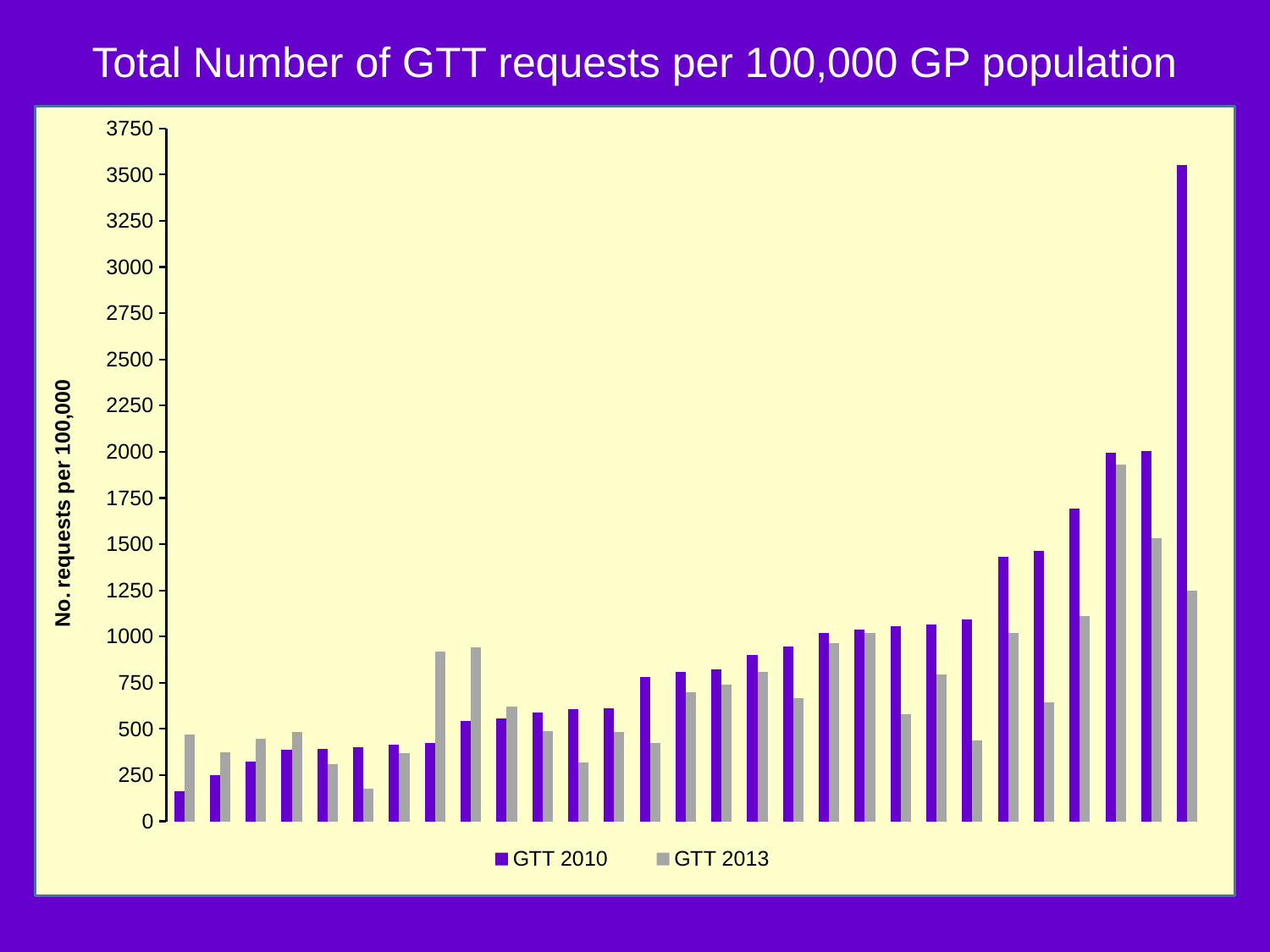

# Total Number of GTT requests per 100,000 GP population

### Chart

| Category | GTT 2010 | GTT 2013 |
|---|---|---|
| Princess Royal Hospital | 161.2 | 469.6 |
| Royal Victoria Hospital | 248.8888888888889 | 374.22222222222223 |
| Southmead Hospital | 324.1666666666668 | 445.6666666666668 |
| Croydon University Hospital | 385.63685636856366 | 483.739837398374 |
| Aintree University Hospital | 390.6060606060607 | 308.48484848484856 |
| Hope Hospital | 402.0 | 178.4 |
| The York Hospital | 413.55555555555554 | 367.55555555555554 |
| Ulster Hospital | 424.0 | 917.0 |
| Royal Blackburn Hospital | 541.5094339622643 | 943.3962264150942 |
| Victoria Hospital | 554.7222222222222 | 619.4444444444445 |
| Leeds General Infirmary | 587.3863636363636 | 485.79545454545445 |
| Torbay Hospital | 604.561403508772 | 318.9473684210526 |
| The Princess Alexandra Hospital NHS Trust | 611.25 | 481.25 |
| Nevill Hall Hospital | 780.1470588235293 | 422.5 |
| Raigmore Hospital | 810.0000000000001 | 698.695652173913 |
| Arrowe Park Hospital | 824.2857142857143 | 740.5714285714286 |
| Huddersfield Royal Infirmary | 899.2307692307694 | 808.3076923076924 |
| Alexandra Hospital | 943.8511884257663 | 664.8294867378575 |
| Queen's Hospital | 1018.8 | 966.0 |
| Queen's Hospital | 1037.5714285714282 | 1020.4285714285716 |
| Gloucestershire Royal Hospital | 1057.2 | 577.4666666666667 |
| Royal United Hospital | 1064.4444444444441 | 794.2222222222222 |
| Cumberland Infirmary | 1093.75 | 437.5 |
| Sandwell and West Birmingham Hospitals NHS Trust | 1430.754716981132 | 1018.6792452830189 |
| Royal Preston Hospital | 1462.432432432432 | 641.6216216216216 |
| Royal Liverpool University Hospital | 1692.8 | 1112.0 |
| Kent & Canterbury Hospital | 1996.4615384615388 | 1932.4615384615388 |
| Sherwood Forest Hospitals NHS Foundation Trust | 2006.241923757092 | 1534.1289722415363 |
| Darlington Memorial Hospital | 3550.0 | 1249.8333333333328 |